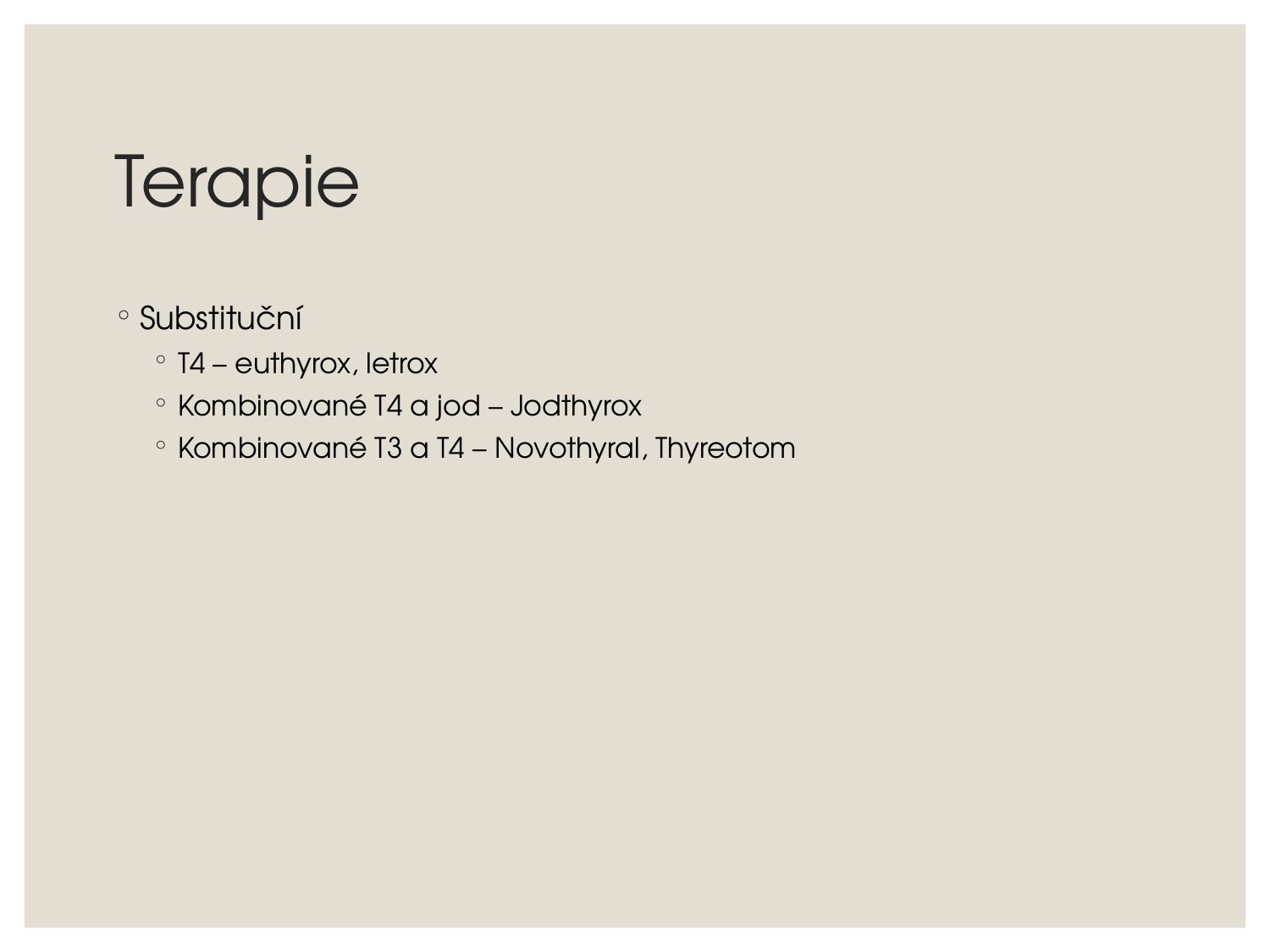

# Terapie
Substituční
T4 – euthyrox, letrox
Kombinované T4 a jod – Jodthyrox
Kombinované T3 a T4 – Novothyral, Thyreotom